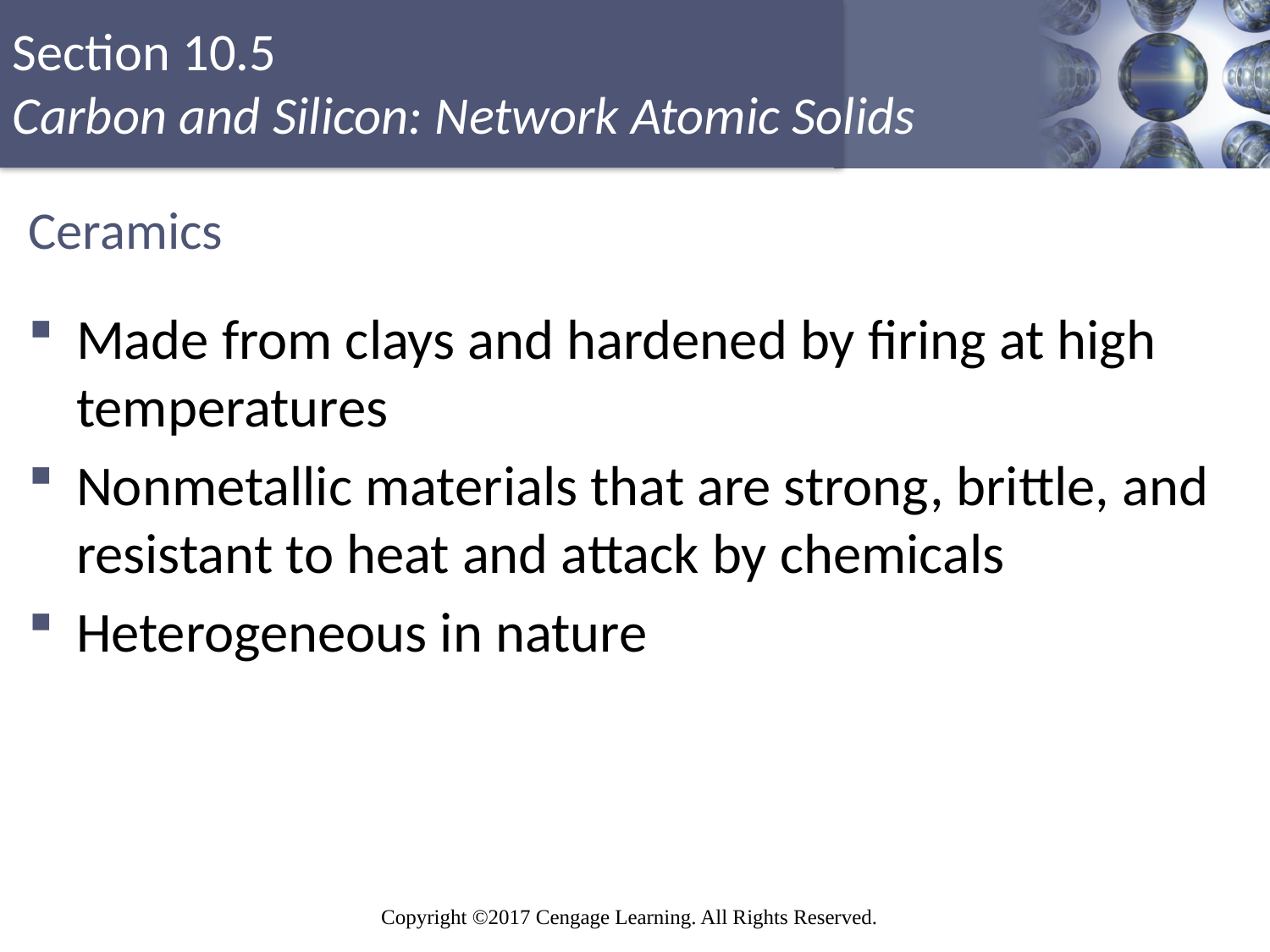

# Ceramics
Made from clays and hardened by firing at high temperatures
Nonmetallic materials that are strong, brittle, and resistant to heat and attack by chemicals
Heterogeneous in nature

Copyright © Cengage Learning. All rights reserved
72